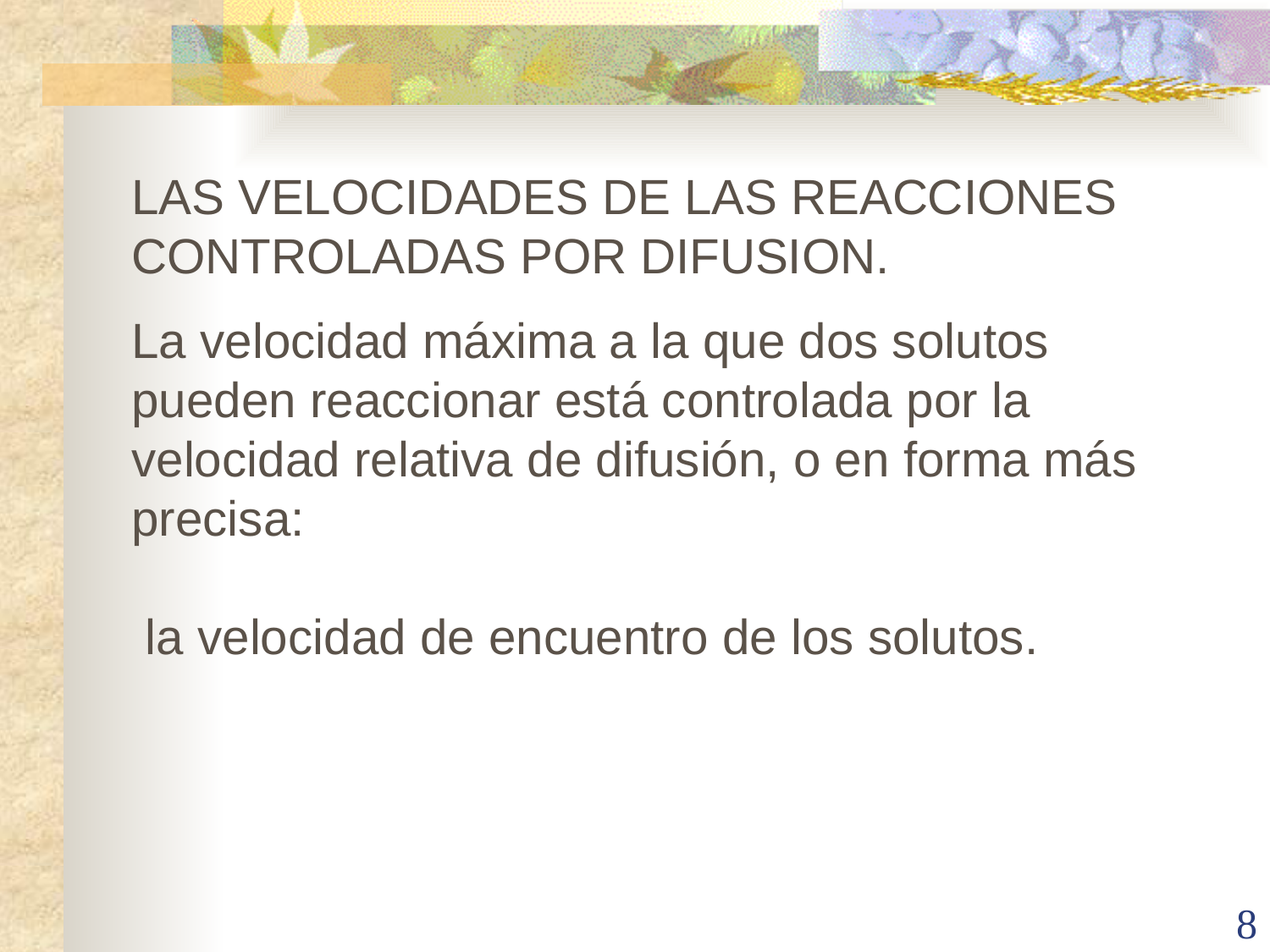

LAS VELOCIDADES DE LAS REACCIONES CONTROLADAS POR DIFUSION.

La velocidad máxima a la que dos solutos pueden reaccionar está controlada por la velocidad relativa de difusión, o en forma más precisa:

 la velocidad de encuentro de los solutos.

8